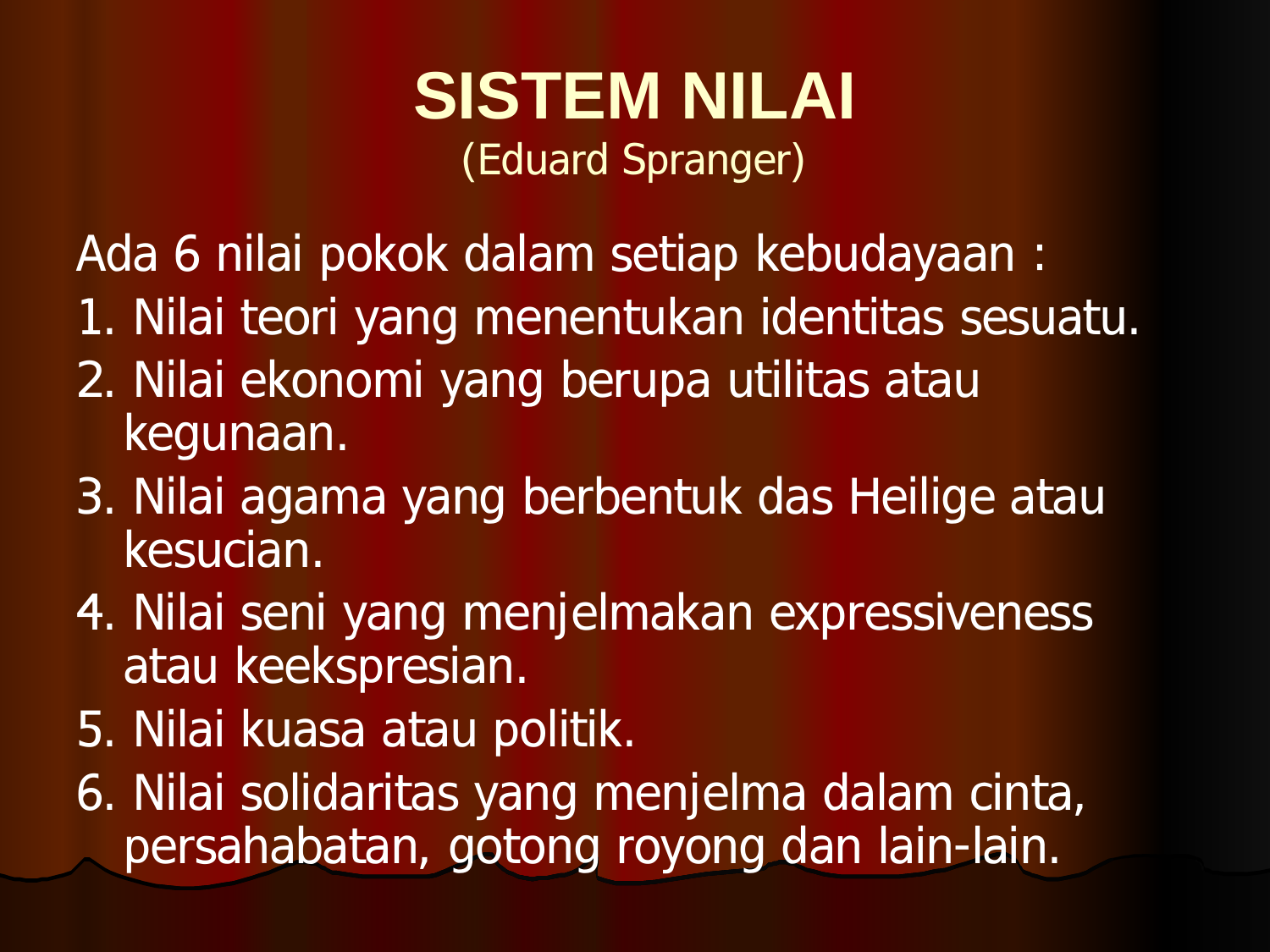

# SISTEM NILAI (Eduard Spranger)
Ada 6 nilai pokok dalam setiap kebudayaan :
1. Nilai teori yang menentukan identitas sesuatu.
2. Nilai ekonomi yang berupa utilitas atau kegunaan.
3. Nilai agama yang berbentuk das Heilige atau kesucian.
4. Nilai seni yang menjelmakan expressiveness atau keekspresian.
5. Nilai kuasa atau politik.
6. Nilai solidaritas yang menjelma dalam cinta, persahabatan, gotong royong dan lain-lain.